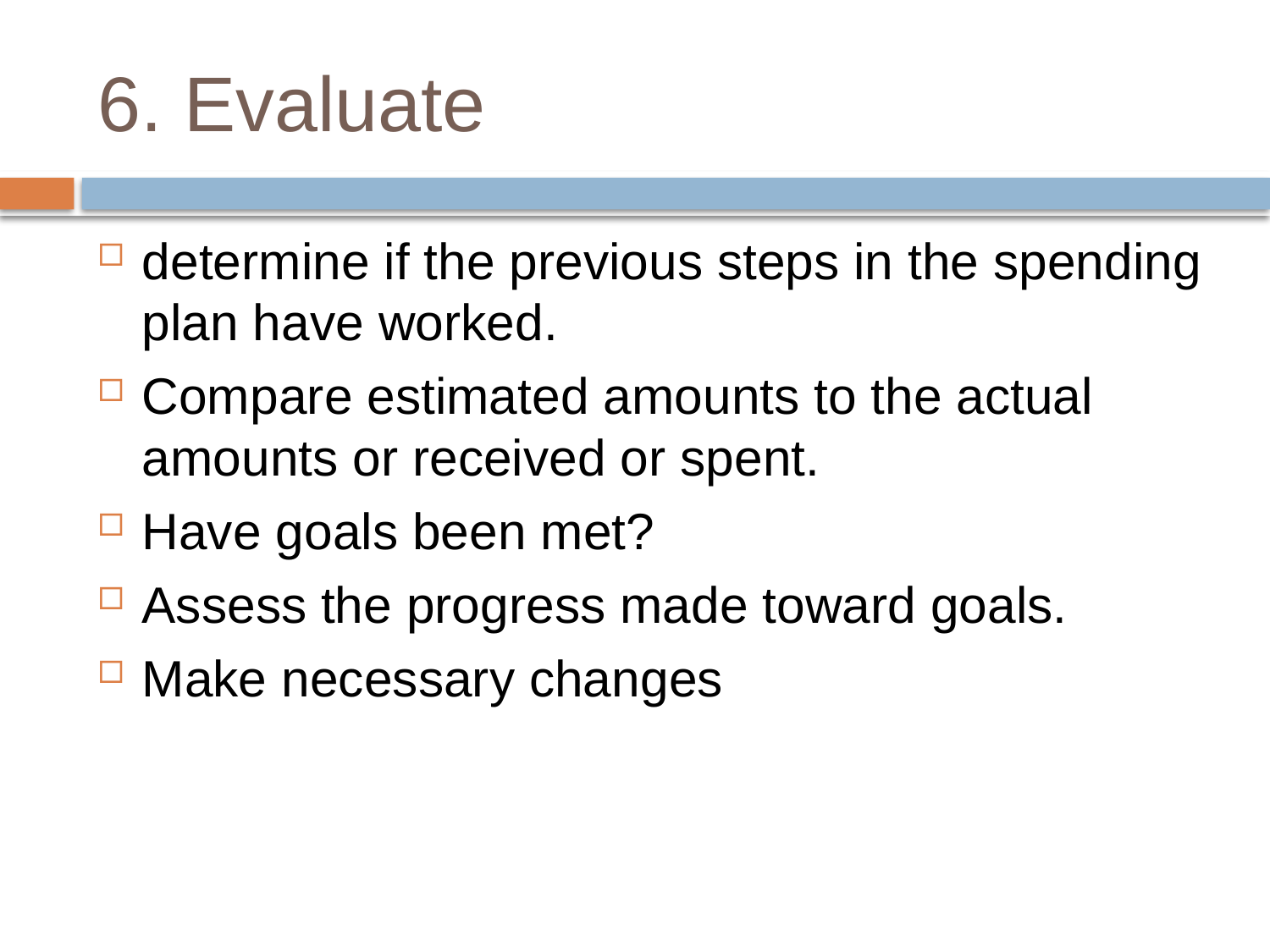

# 6. Evaluate
determine if the previous steps in the spending plan have worked.
Compare estimated amounts to the actual amounts or received or spent.
Have goals been met?
Assess the progress made toward goals.
Make necessary changes